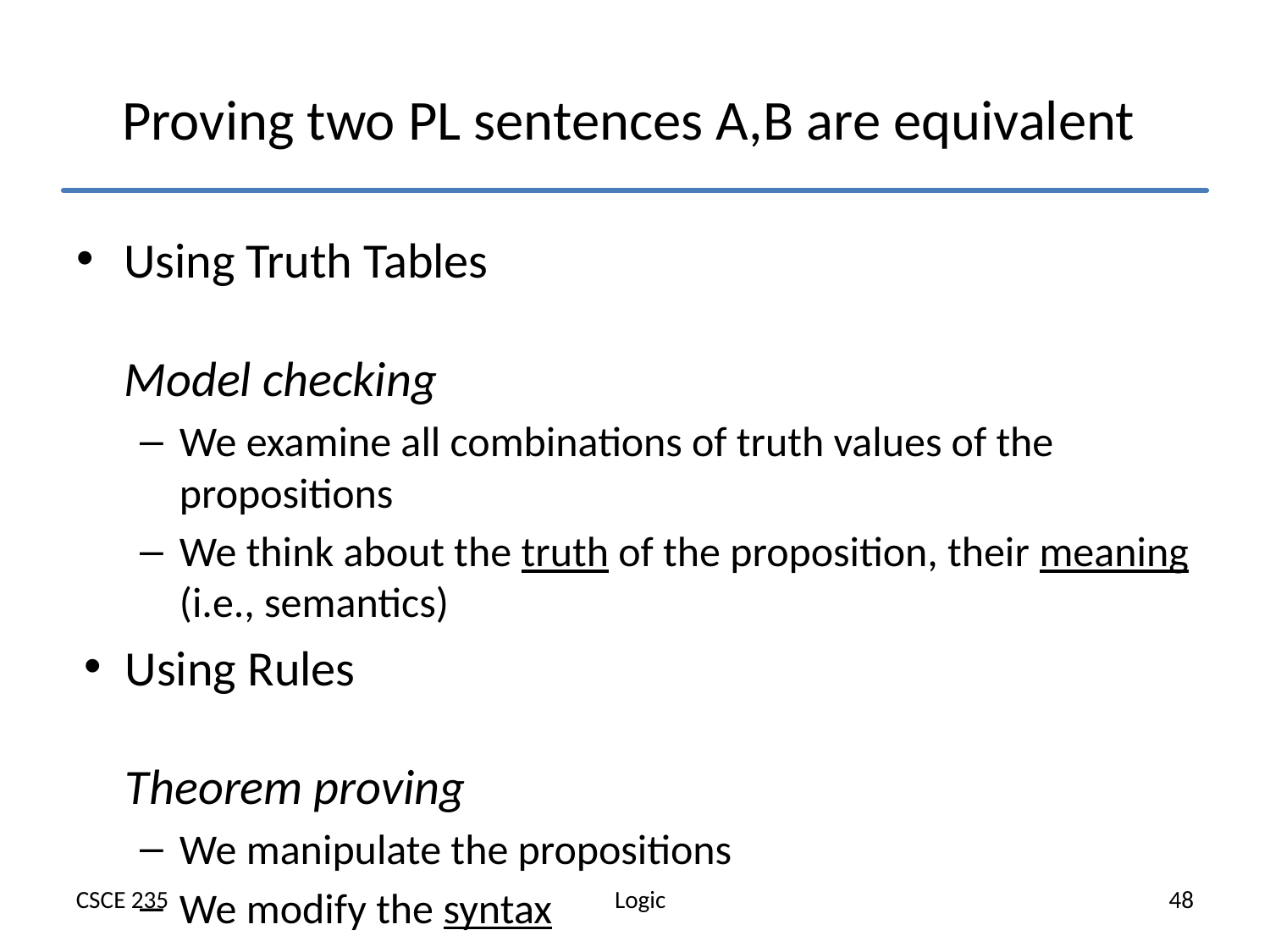

# Proving two PL sentences A,B are equivalent
Using Truth Tables	Model checking
We examine all combinations of truth values of the propositions
We think about the truth of the proposition, their meaning (i.e., semantics)
Using Rules	Theorem proving
We manipulate the propositions
We modify the syntax
We do not think about the meaning